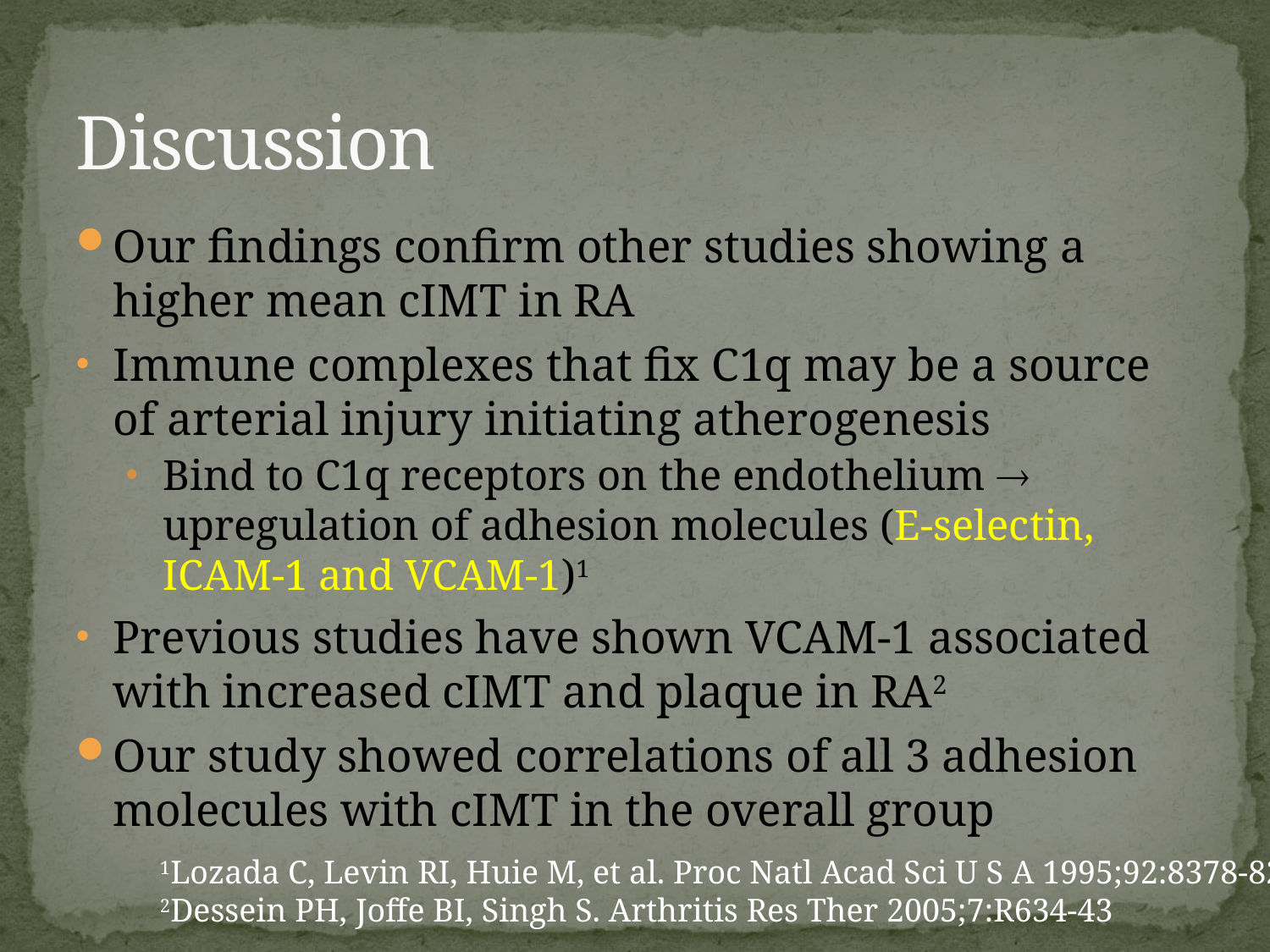

# Discussion
Our findings confirm other studies showing a higher mean cIMT in RA
Immune complexes that fix C1q may be a source of arterial injury initiating atherogenesis
Bind to C1q receptors on the endothelium → upregulation of adhesion molecules (E-selectin, ICAM-1 and VCAM-1)1
Previous studies have shown VCAM-1 associated with increased cIMT and plaque in RA2
Our study showed correlations of all 3 adhesion molecules with cIMT in the overall group

1Lozada C, Levin RI, Huie M, et al. Proc Natl Acad Sci U S A 1995;92:8378-82
2Dessein PH, Joffe BI, Singh S. Arthritis Res Ther 2005;7:R634-43